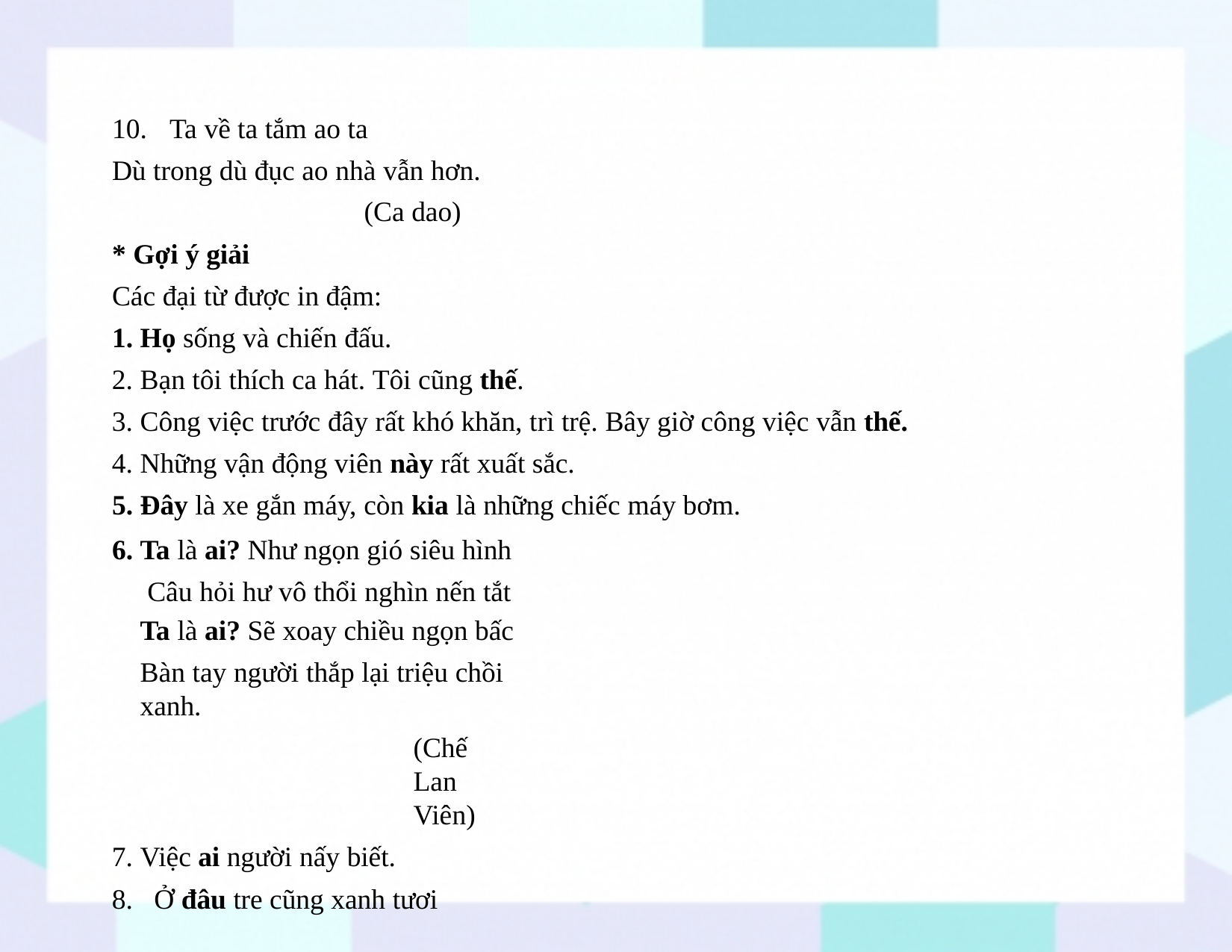

10.	Ta về ta tắm ao ta
Dù trong dù đục ao nhà vẫn hơn.
(Ca dao)
* Gợi ý giải
Các đại từ được in đậm:
Họ sống và chiến đấu.
Bạn tôi thích ca hát. Tôi cũng thế.
Công việc trước đây rất khó khăn, trì trệ. Bây giờ công việc vẫn thế.
Những vận động viên này rất xuất sắc.
Đây là xe gắn máy, còn kia là những chiếc máy bơm.
Ta là ai? Như ngọn gió siêu hình  Câu hỏi hư vô thổi nghìn nến tắt
Ta là ai? Sẽ xoay chiều ngọn bấc
Bàn tay người thắp lại triệu chồi xanh.
(Chế Lan Viên)
Việc ai người nấy biết.
Ở đâu tre cũng xanh tươi